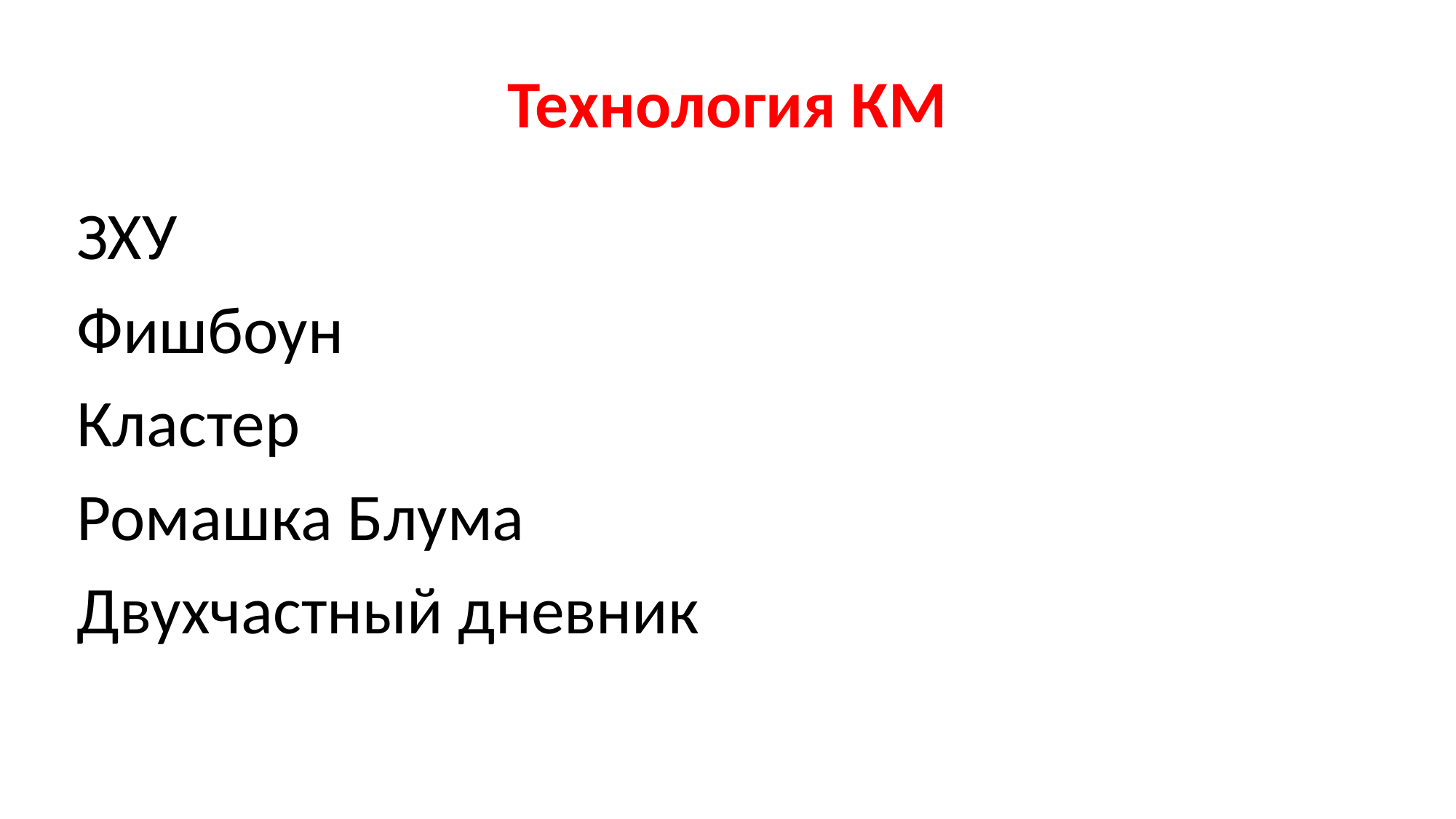

# Технология КМ
ЗХУ
Фишбоун
Кластер
Ромашка Блума
Двухчастный дневник